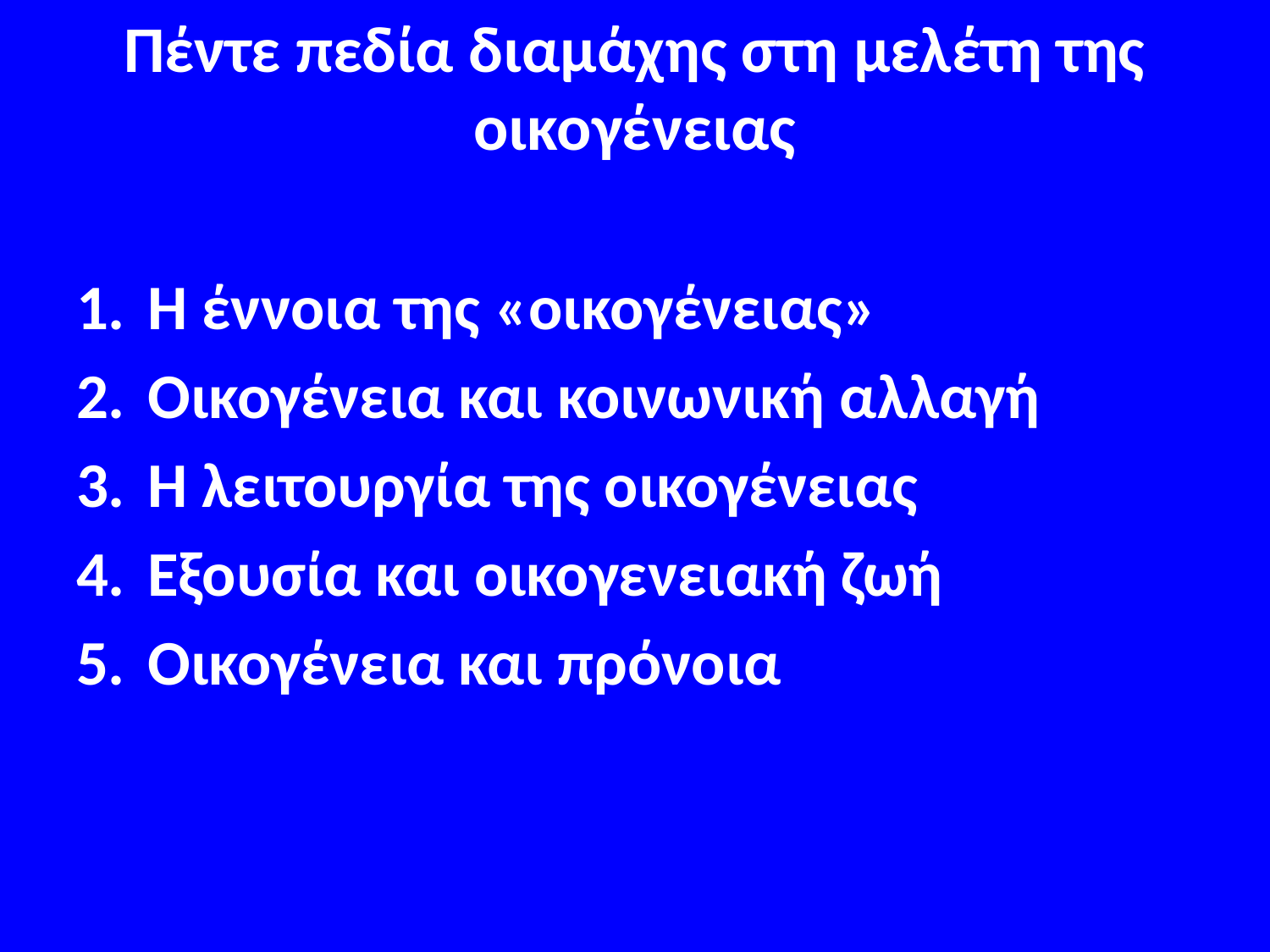

# Πέντε πεδία διαμάχης στη μελέτη της οικογένειας
Η έννοια της «οικογένειας»
Οικογένεια και κοινωνική αλλαγή
Η λειτουργία της οικογένειας
Εξουσία και οικογενειακή ζωή
Οικογένεια και πρόνοια